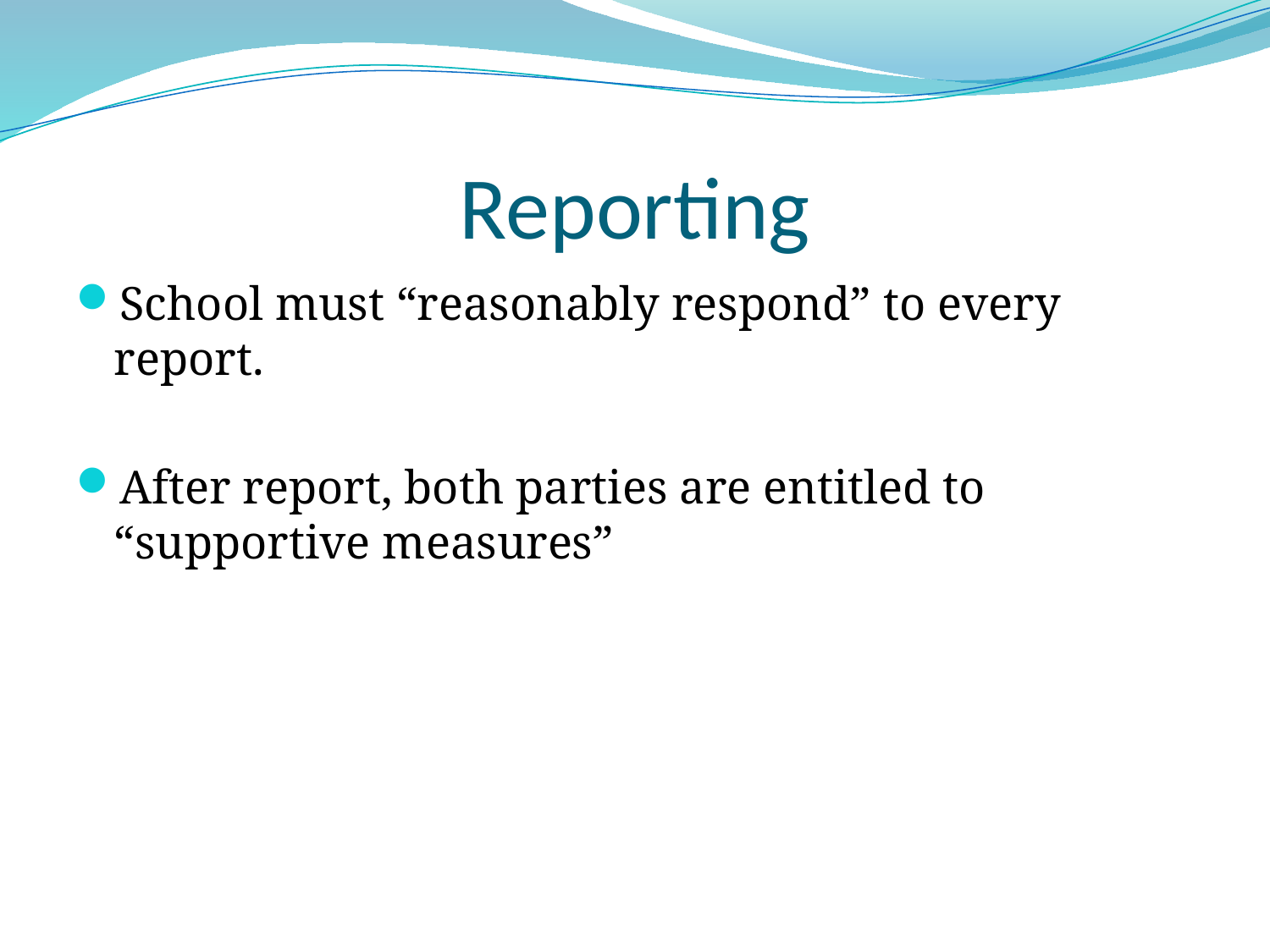

# Reporting
School must “reasonably respond” to every report.

After report, both parties are entitled to “supportive measures”